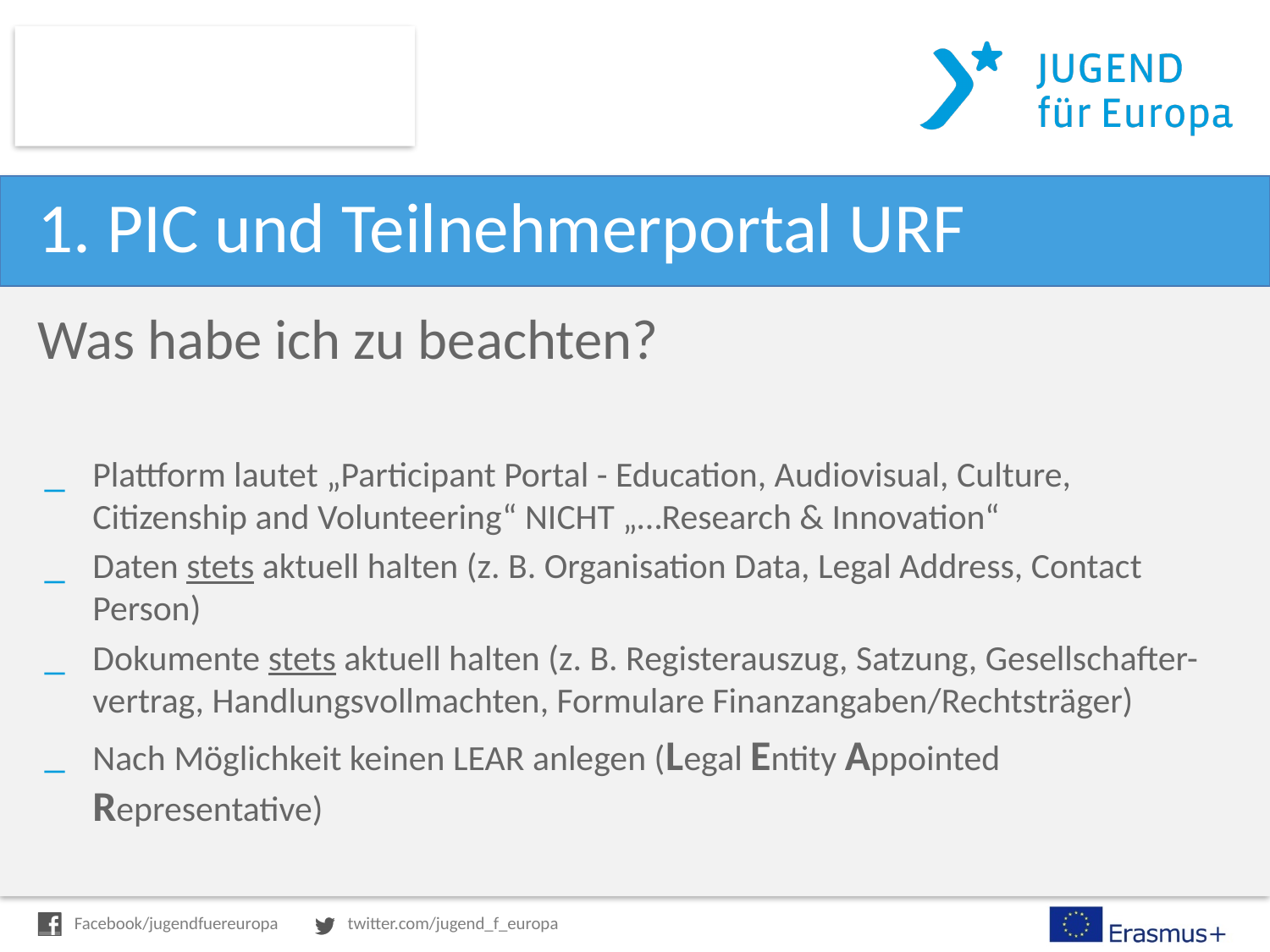

# 1. PIC und Teilnehmerportal URF
Was habe ich zu beachten?

Plattform lautet „Participant Portal - Education, Audiovisual, Culture, Citizenship and Volunteering“ NICHT „…Research & Innovation“
Daten stets aktuell halten (z. B. Organisation Data, Legal Address, Contact Person)
Dokumente stets aktuell halten (z. B. Registerauszug, Satzung, Gesellschafter-vertrag, Handlungsvollmachten, Formulare Finanzangaben/Rechtsträger)
Nach Möglichkeit keinen LEAR anlegen (Legal Entity Appointed Representative)